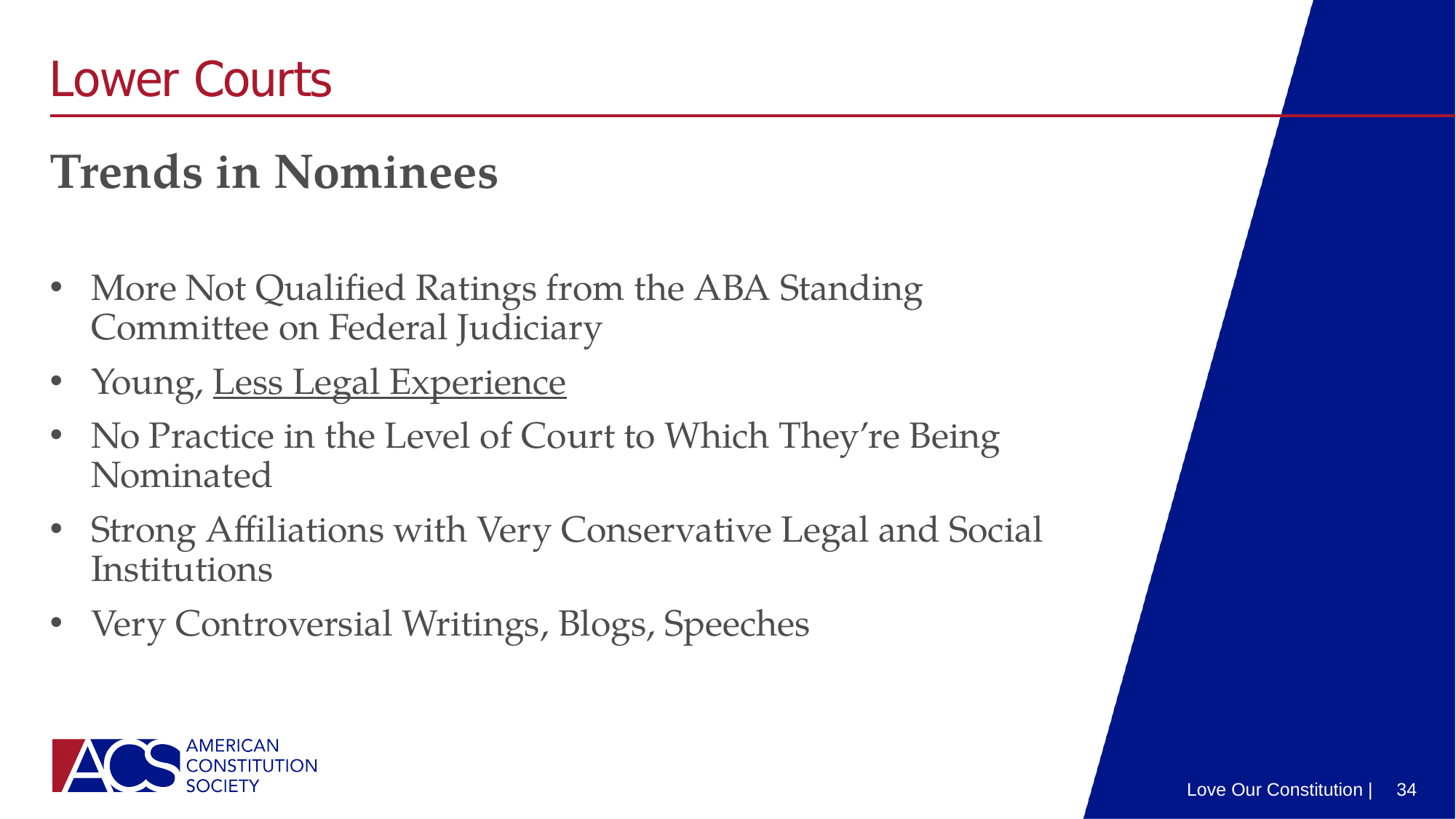

# Lower Courts
Trends in Nominees

More Not Qualified Ratings from the ABA Standing Committee on Federal Judiciary
Young, Less Legal Experience
No Practice in the Level of Court to Which They’re Being Nominated
Strong Affiliations with Very Conservative Legal and Social Institutions
Very Controversial Writings, Blogs, Speeches
Love Our Constitution |
34